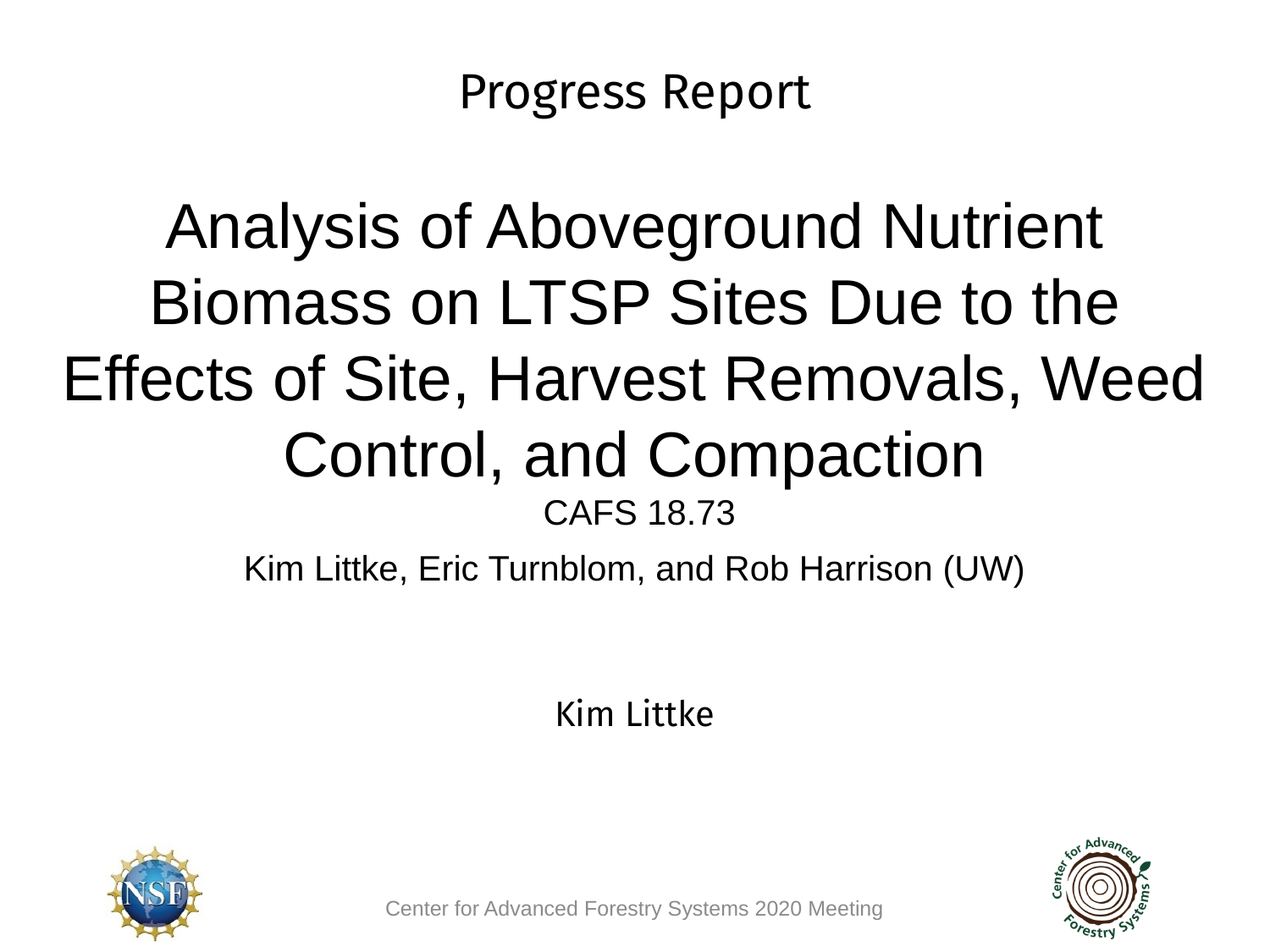

Progress Report

Analysis of Aboveground Nutrient Biomass on LTSP Sites Due to the Effects of Site, Harvest Removals, Weed Control, and Compaction
 CAFS 18.73
Kim Littke, Eric Turnblom, and Rob Harrison (UW)
Kim Littke
Center for Advanced Forestry Systems 2020 Meeting